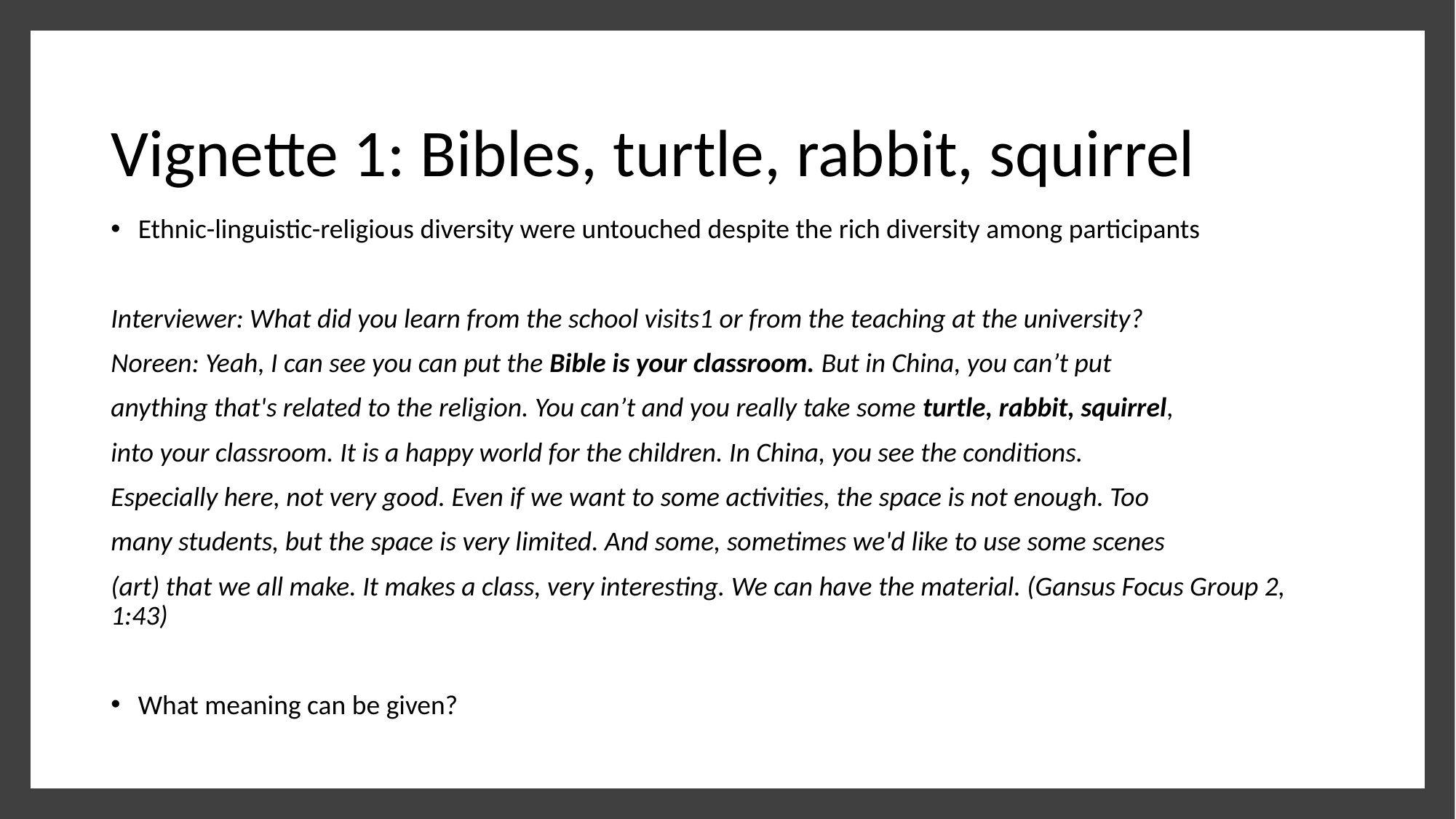

# Vignette 1: Bibles, turtle, rabbit, squirrel
Ethnic-linguistic-religious diversity were untouched despite the rich diversity among participants

Interviewer: What did you learn from the school visits1 or from the teaching at the university?
Noreen: Yeah, I can see you can put the Bible is your classroom. But in China, you can’t put
anything that's related to the religion. You can’t and you really take some turtle, rabbit, squirrel,
into your classroom. It is a happy world for the children. In China, you see the conditions.
Especially here, not very good. Even if we want to some activities, the space is not enough. Too
many students, but the space is very limited. And some, sometimes we'd like to use some scenes
(art) that we all make. It makes a class, very interesting. We can have the material. (Gansus Focus Group 2, 1:43)

What meaning can be given?